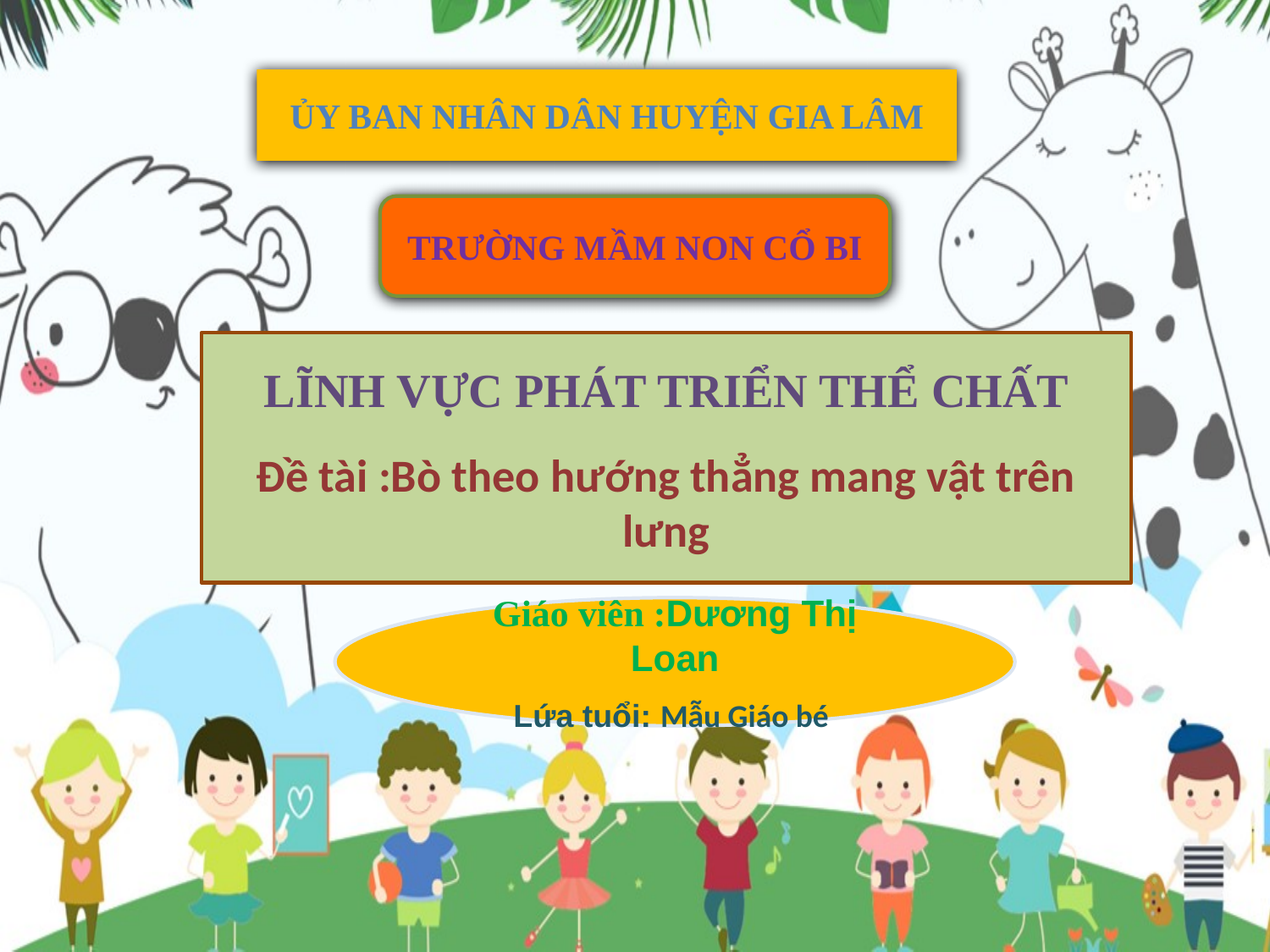

ỦY BAN NHÂN DÂN HUYỆN GIA LÂM
TRƯỜNG MẦM NON CỔ BI
LĨNH VỰC PHÁT TRIỂN THỂ CHẤT

Đề tài :Bò theo hướng thẳng mang vật trên lưng
Giáo viên :Dương Thị Loan

Lứa tuổi: Mẫu Giáo bé